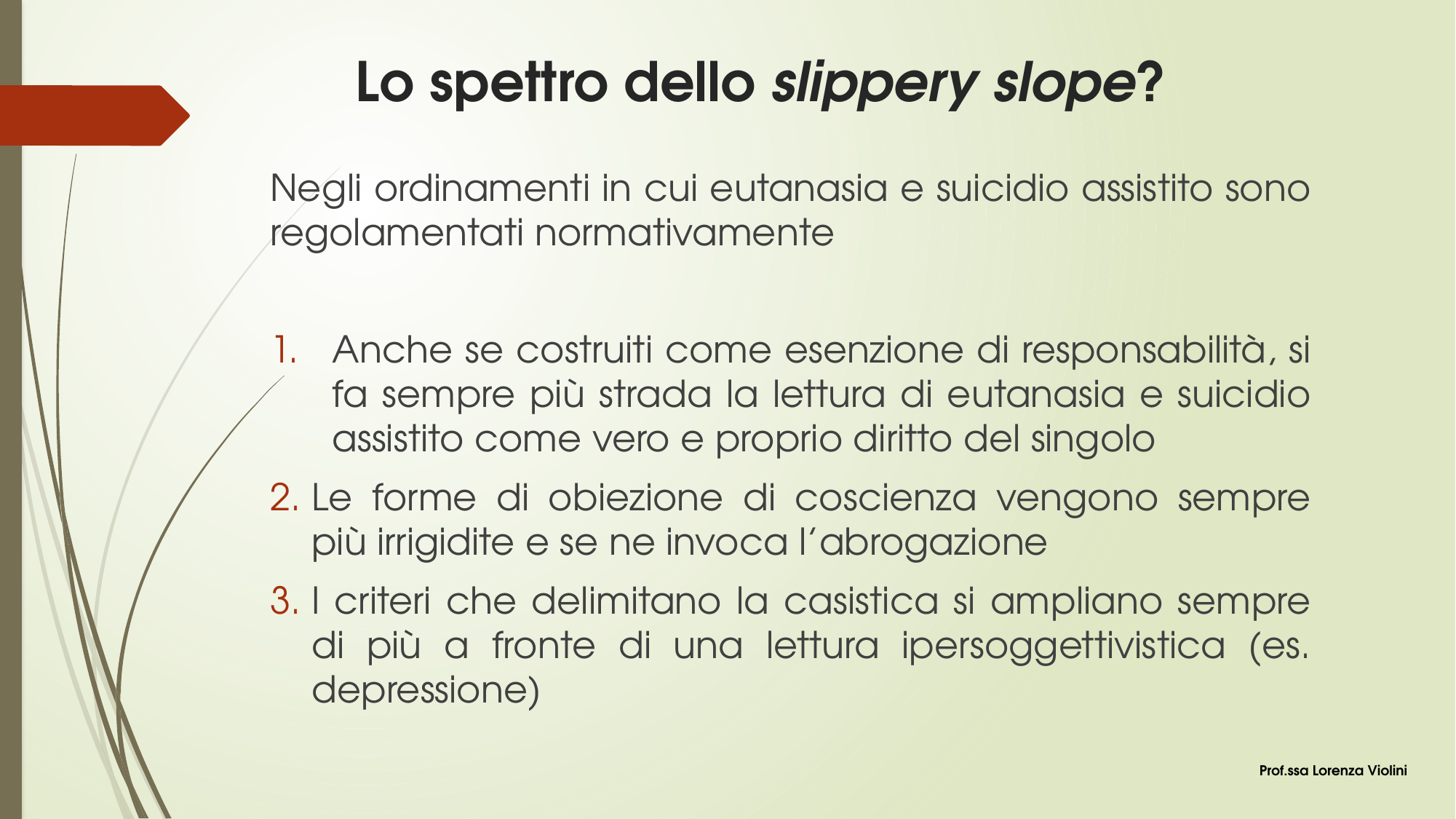

# Lo spettro dello slippery slope?
Negli ordinamenti in cui eutanasia e suicidio assistito sono regolamentati normativamente

Anche se costruiti come esenzione di responsabilità, si fa sempre più strada la lettura di eutanasia e suicidio assistito come vero e proprio diritto del singolo
Le forme di obiezione di coscienza vengono sempre più irrigidite e se ne invoca l’abrogazione
I criteri che delimitano la casistica si ampliano sempre di più a fronte di una lettura ipersoggettivistica (es. depressione)

Prof.ssa Lorenza Violini